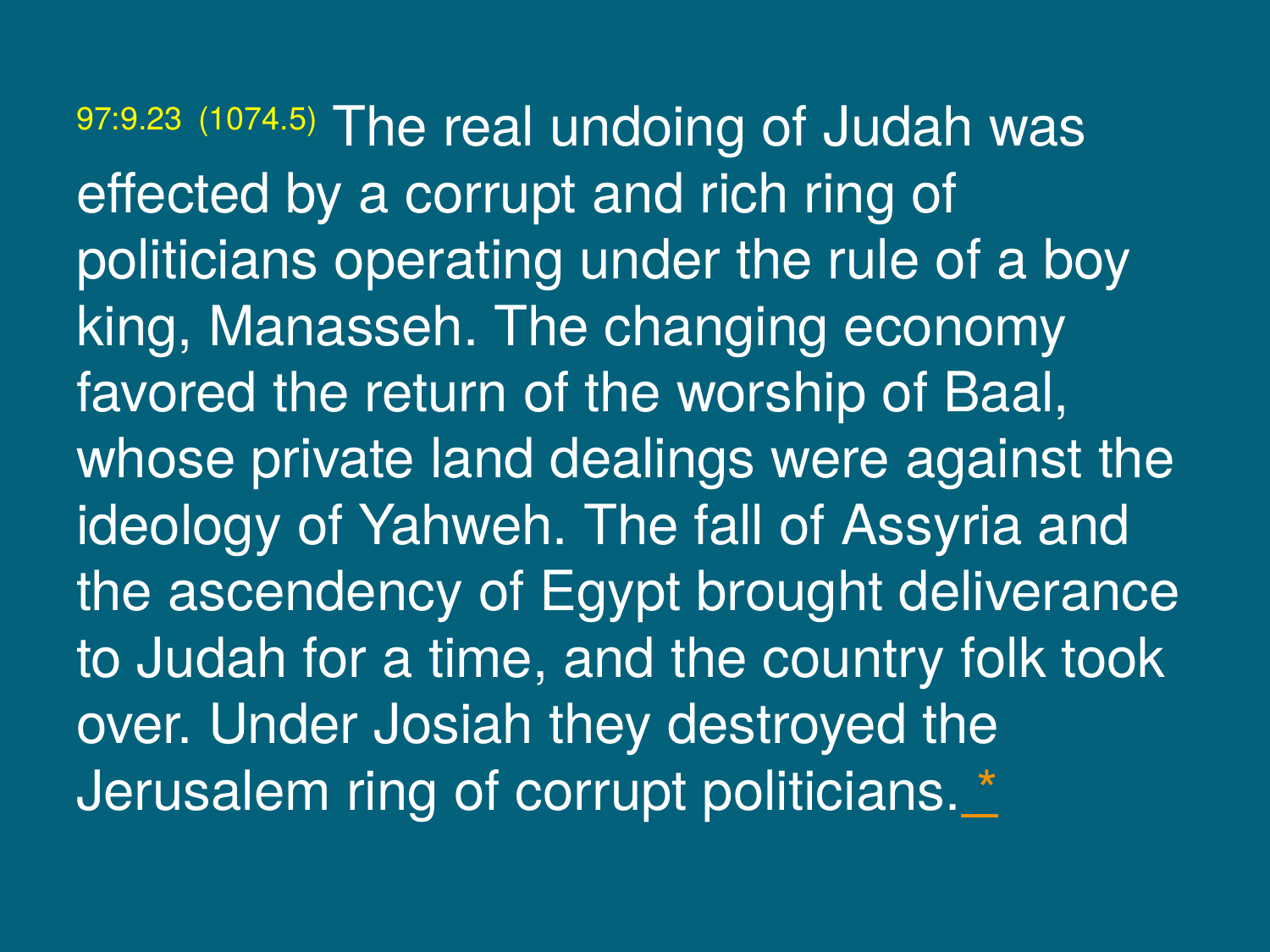

97:9.23 (1074.5) The real undoing of Judah was effected by a corrupt and rich ring of politicians operating under the rule of a boy king, Manasseh. The changing economy favored the return of the worship of Baal, whose private land dealings were against the ideology of Yahweh. The fall of Assyria and the ascendency of Egypt brought deliverance to Judah for a time, and the country folk took over. Under Josiah they destroyed the Jerusalem ring of corrupt politicians. *